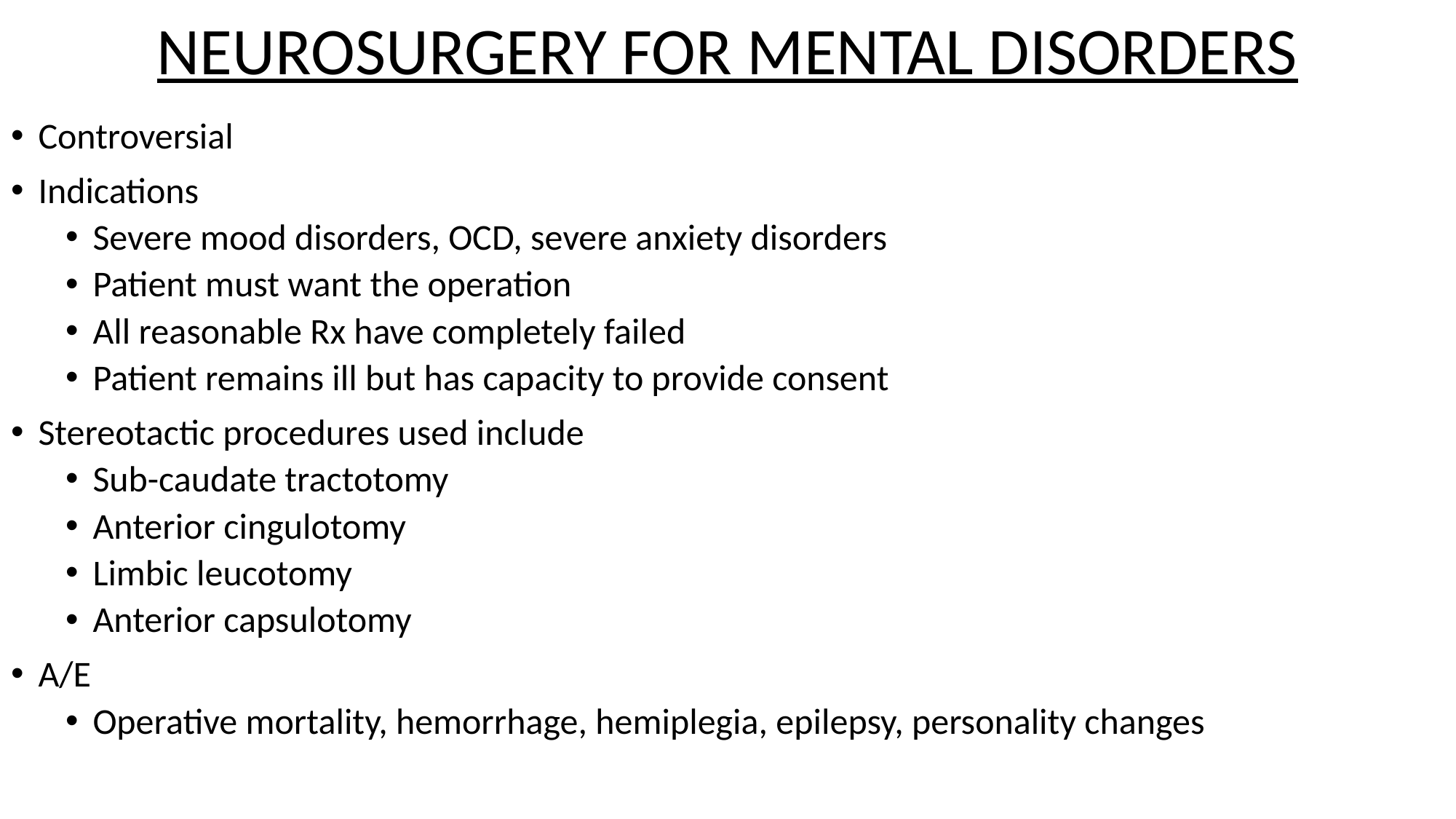

# NEUROSURGERY FOR MENTAL DISORDERS
Controversial
Indications
Severe mood disorders, OCD, severe anxiety disorders
Patient must want the operation
All reasonable Rx have completely failed
Patient remains ill but has capacity to provide consent
Stereotactic procedures used include
Sub-caudate tractotomy
Anterior cingulotomy
Limbic leucotomy
Anterior capsulotomy
A/E
Operative mortality, hemorrhage, hemiplegia, epilepsy, personality changes